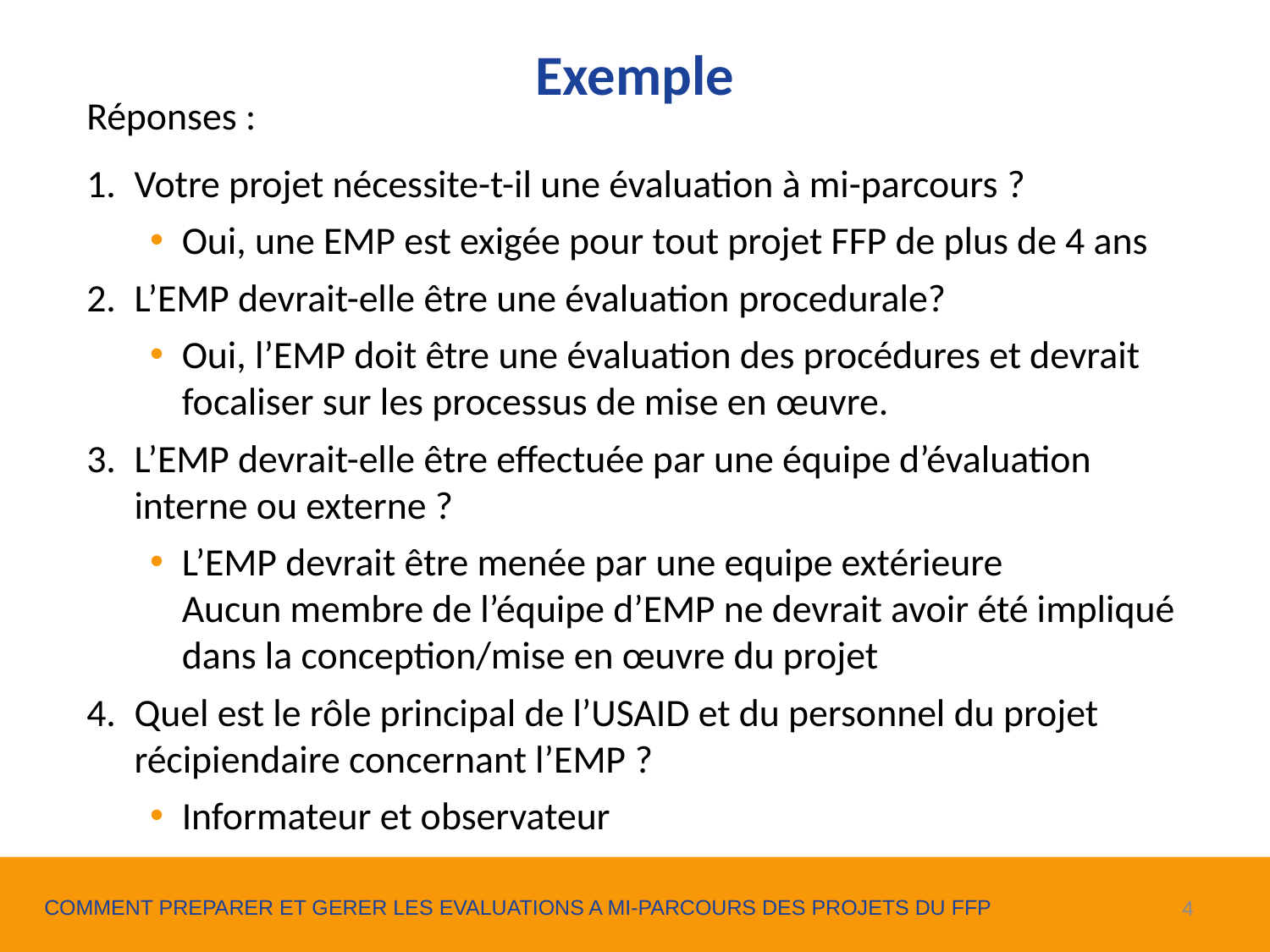

Exemple
Réponses :
Votre projet nécessite-t-il une évaluation à mi-parcours ?
Oui, une EMP est exigée pour tout projet FFP de plus de 4 ans
L’EMP devrait-elle être une évaluation procedurale?
Oui, l’EMP doit être une évaluation des procédures et devrait focaliser sur les processus de mise en œuvre.
L’EMP devrait-elle être effectuée par une équipe d’évaluation interne ou externe ?
L’EMP devrait être menée par une equipe extérieure
Aucun membre de l’équipe d’EMP ne devrait avoir été impliqué dans la conception/mise en œuvre du projet
Quel est le rôle principal de l’USAID et du personnel du projet récipiendaire concernant l’EMP ?
Informateur et observateur
4